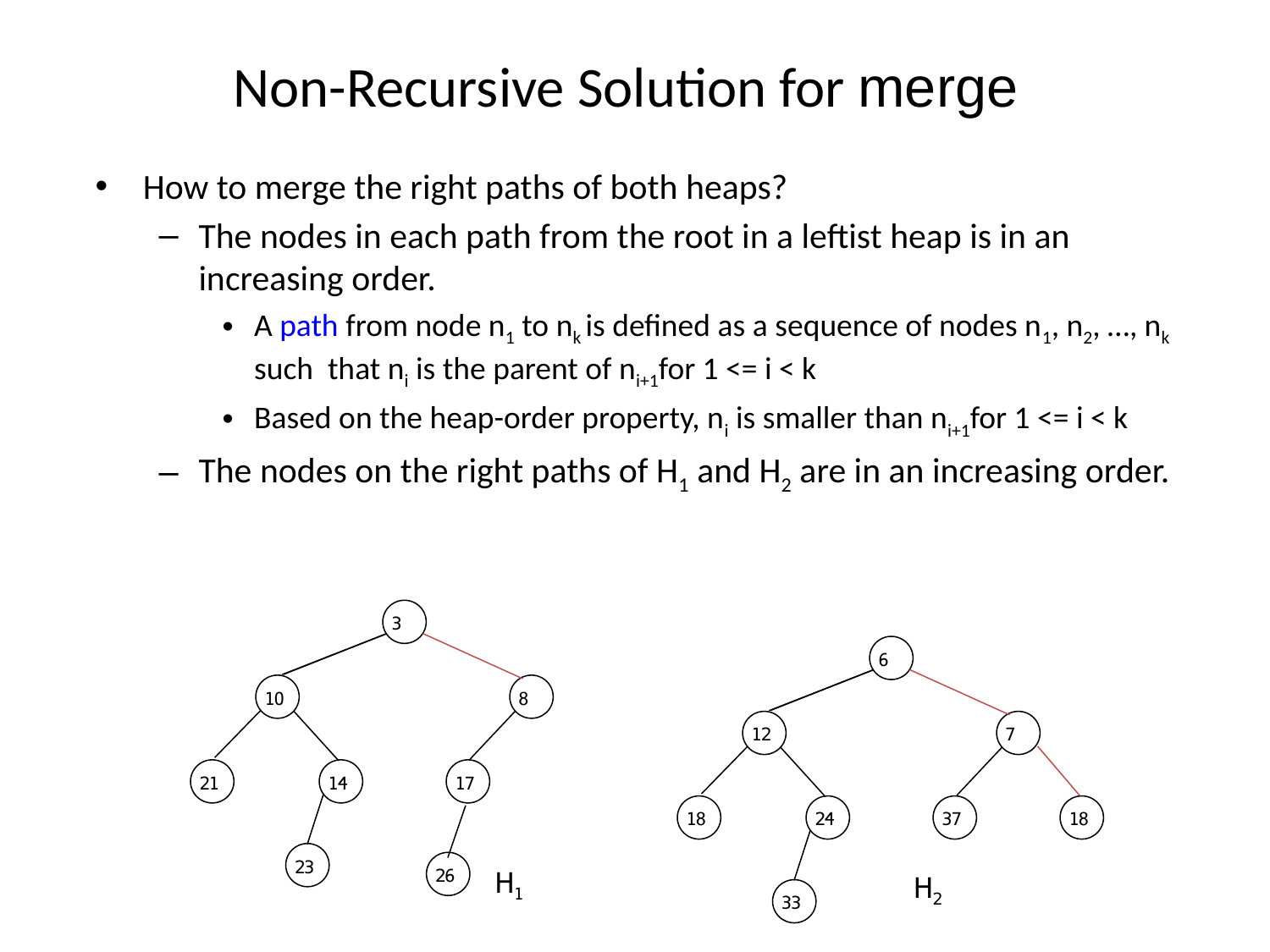

# Non-Recursive Solution for merge
How to merge the right paths of both heaps?
The nodes in each path from the root in a leftist heap is in an increasing order.
A path from node n1 to nk is defined as a sequence of nodes n1, n2, …, nk such  that ni is the parent of ni+1for 1 <= i < k
Based on the heap-order property, ni is smaller than ni+1for 1 <= i < k
The nodes on the right paths of H1 and H2 are in an increasing order.

3

6

10

8

12

7

21

14

17

18

24

37

18

23

26
H1
H2

33